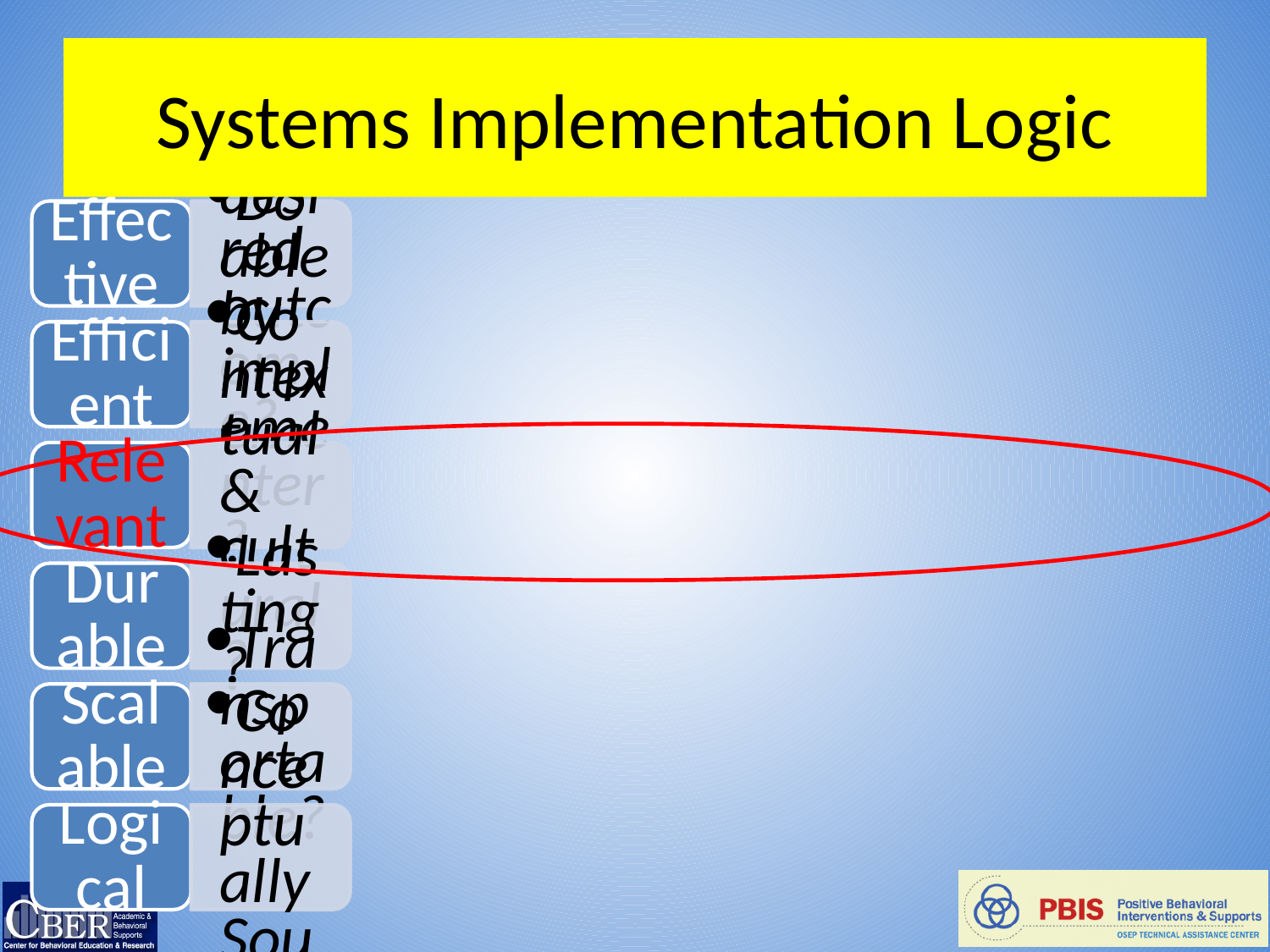

# Systems Implementation Logic

Effective
Achieve desired outcome?

Efficient
Doable by implementer?

Relevant
Contextual & cultural?

Durable
Lasting?

Scalable
Transportable?

Logical
Conceptually Sound?